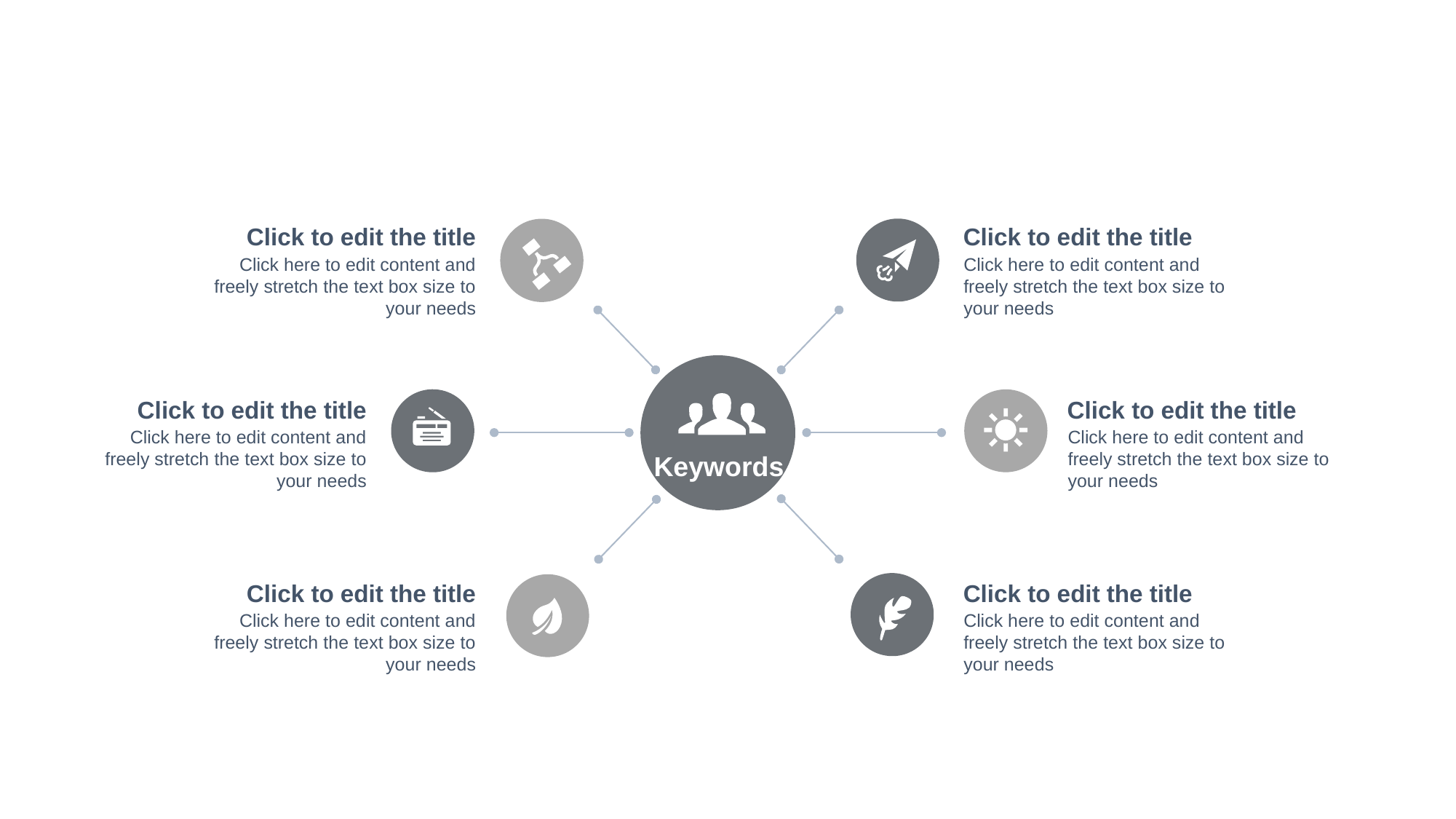

Click to edit the title
Click to edit the title

Click here to edit content and freely stretch the text box size to your needs
Click here to edit content and freely stretch the text box size to your needs

Click to edit the title
Click to edit the title

Click here to edit content and freely stretch the text box size to your needs
Click here to edit content and freely stretch the text box size to your needs
Keywords

Click to edit the title
Click to edit the title

Click here to edit content and freely stretch the text box size to your needs
Click here to edit content and freely stretch the text box size to your needs